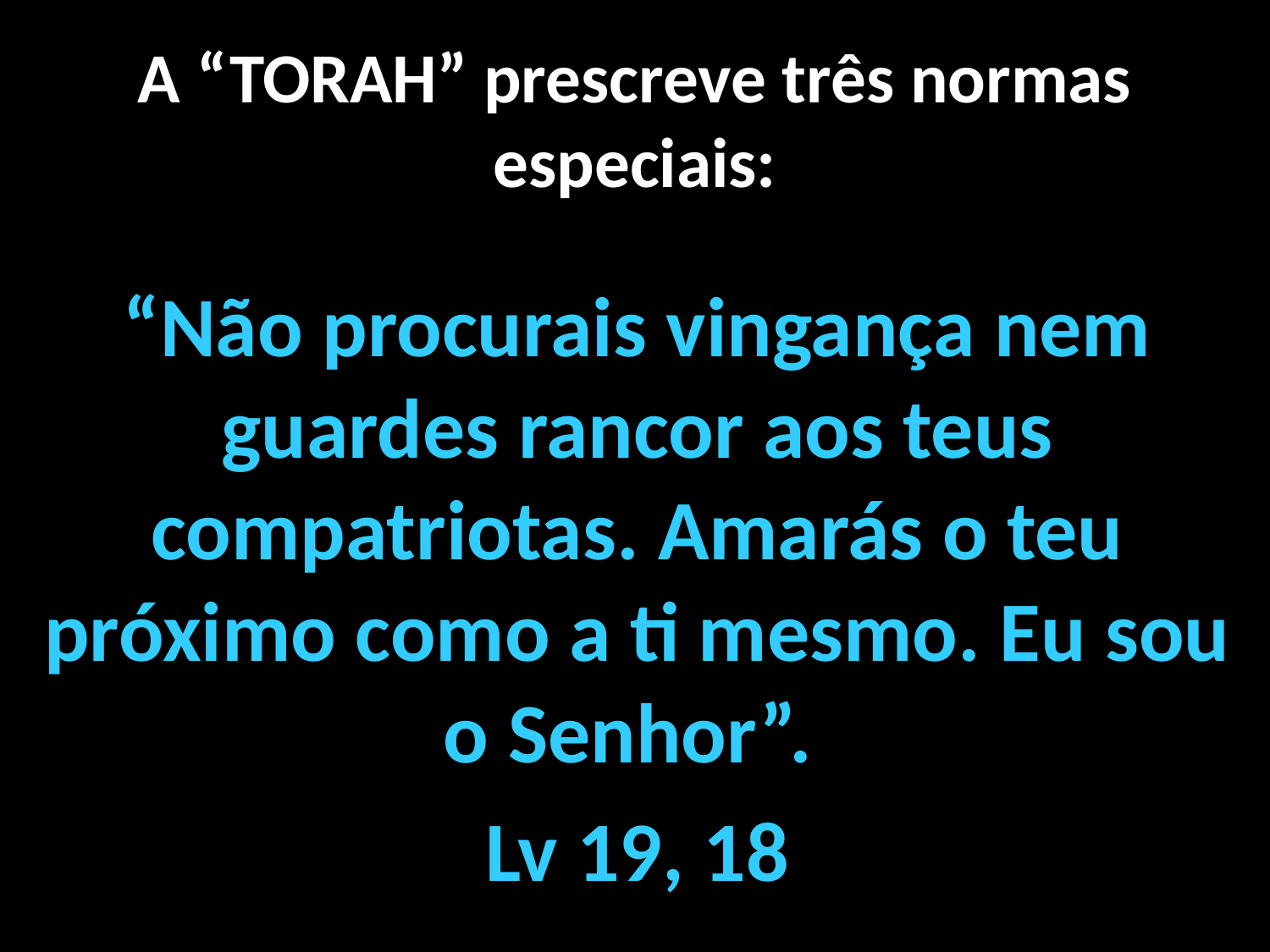

A “TORAH” prescreve três normas especiais:
“Não procurais vingança nem guardes rancor aos teus compatriotas. Amarás o teu próximo como a ti mesmo. Eu sou o Senhor”.
Lv 19, 18